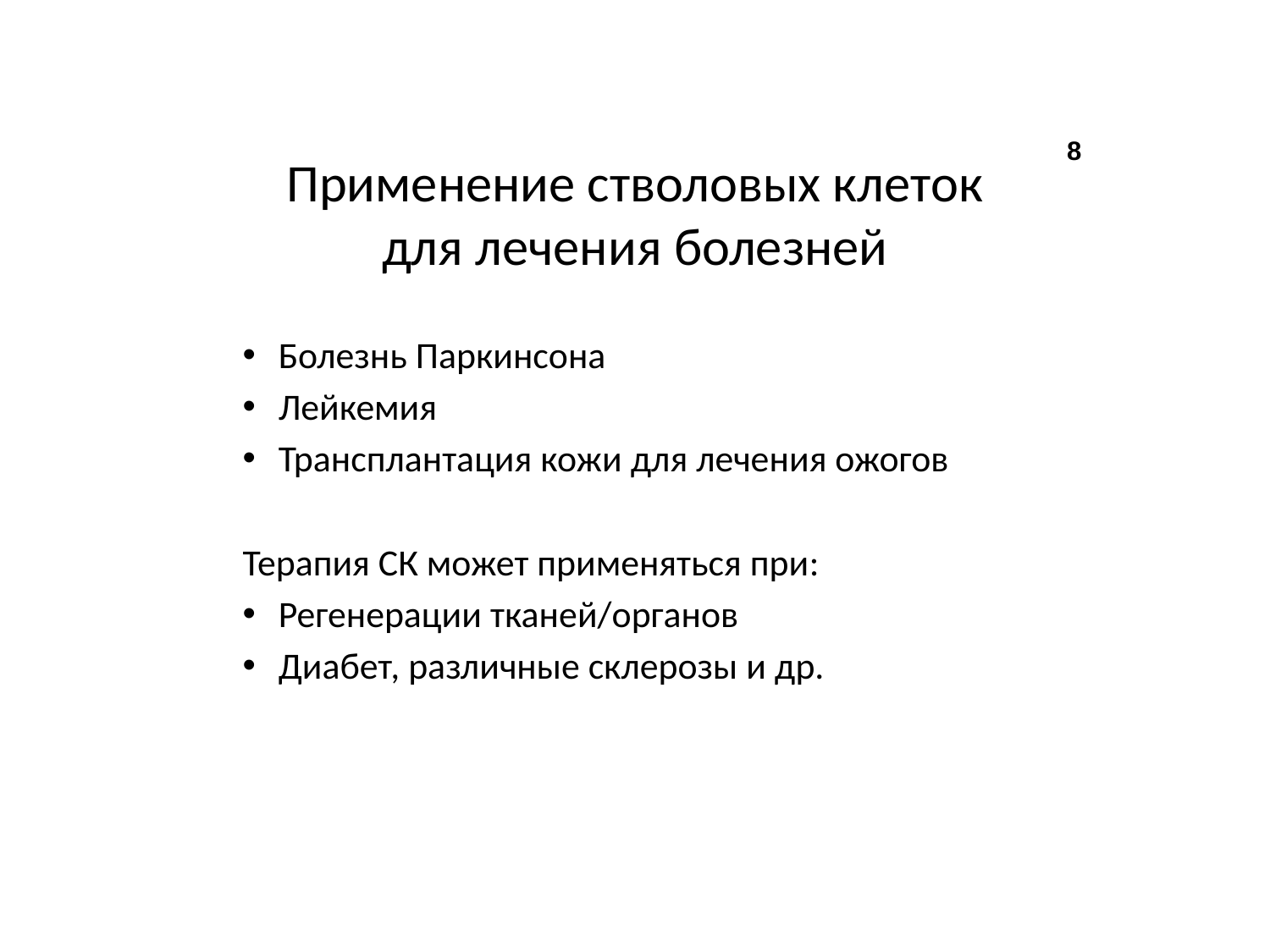

8
Применение стволовых клеток для лечения болезней
Болезнь Паркинсона
Лейкемия
Трансплантация кожи для лечения ожогов

Терапия СК может применяться при:
Регенерации тканей/органов
Диабет, различные склерозы и др.